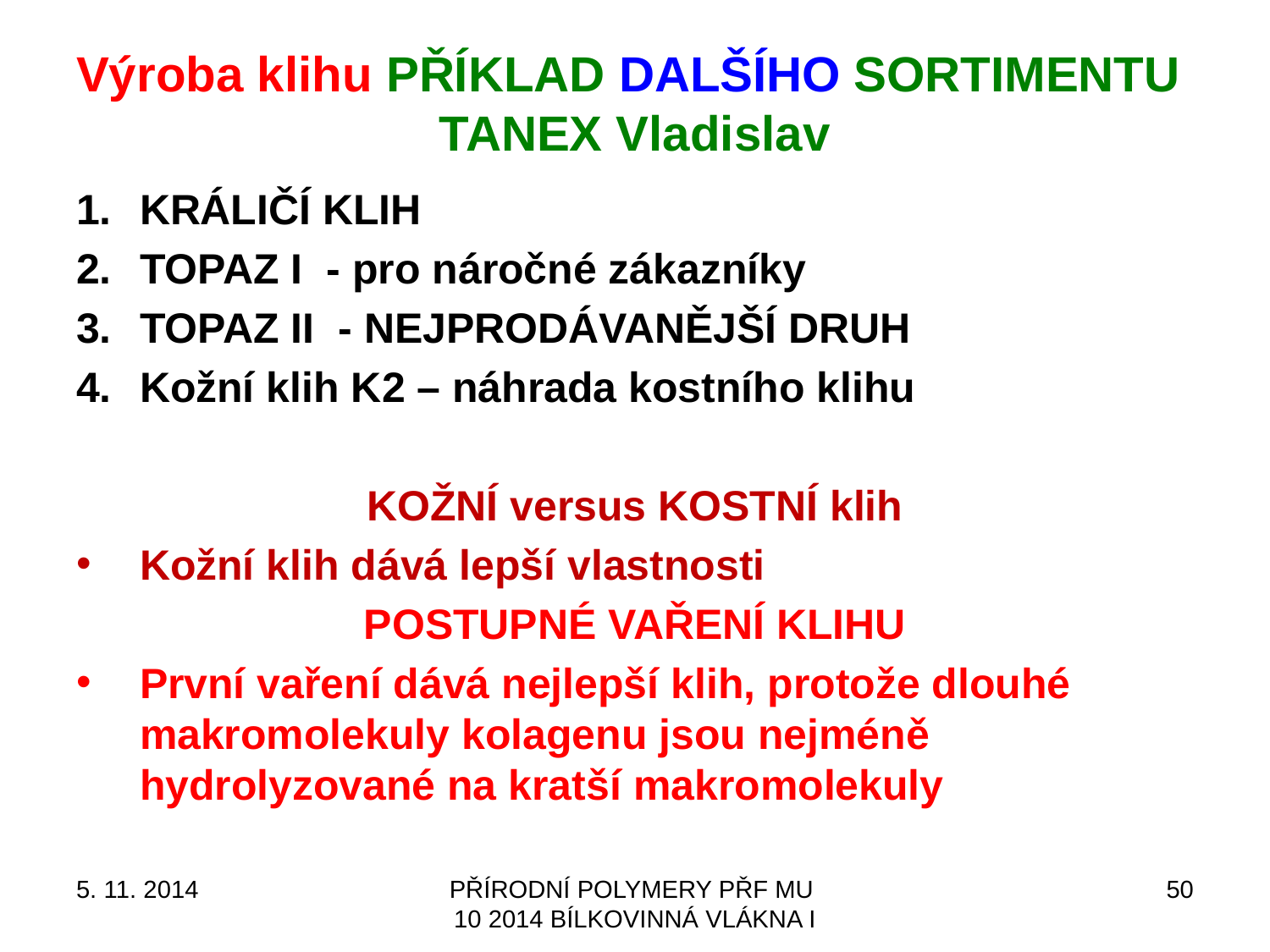

Detail
Technická želatina

# Výroba klihu příklad DALŠÍHO sortimentu tanex Vladislav
KRÁLIČÍ KLIH
TOPAZ I  - pro náročné zákazníky
TOPAZ II  - NEJPRODÁVANĚJŠÍ DRUH
Kožní klih K2 – náhrada kostního klihu

Kožní versus kostní klih
Kožní klih dává lepší vlastnosti
POSTUPNÉ VAŘENÍ KLIHU
První vaření dává nejlepší klih, protože dlouhé makromolekuly kolagenu jsou nejméně hydrolyzované na kratší makromolekuly

5. 11. 2014
PŘÍRODNÍ POLYMERY PŘF MU  10 2014 BÍLKOVINNÁ VLÁKNA I
50